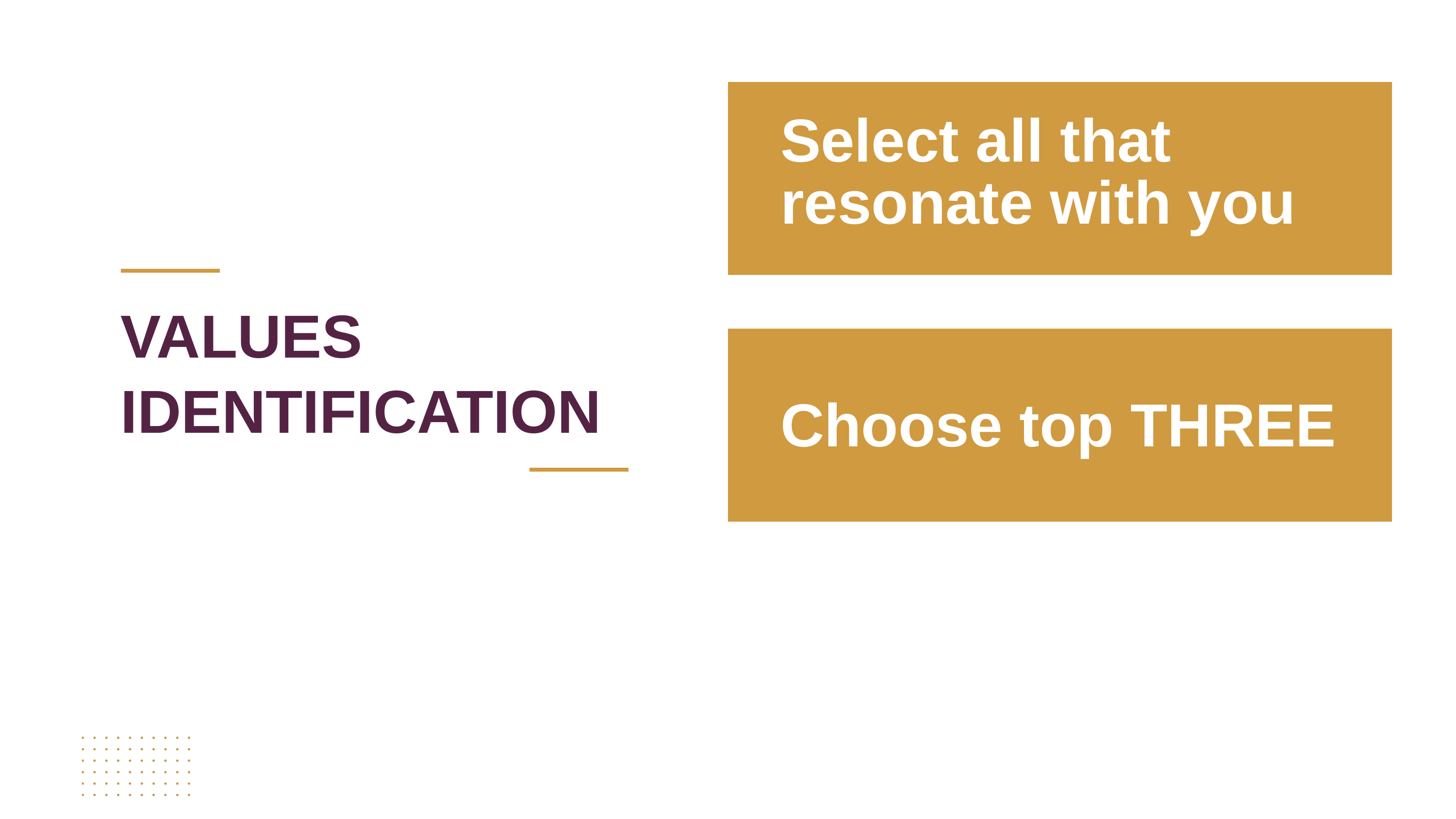

Select all that resonate with you

VALUES IDENTIFICATION

Choose top THREE